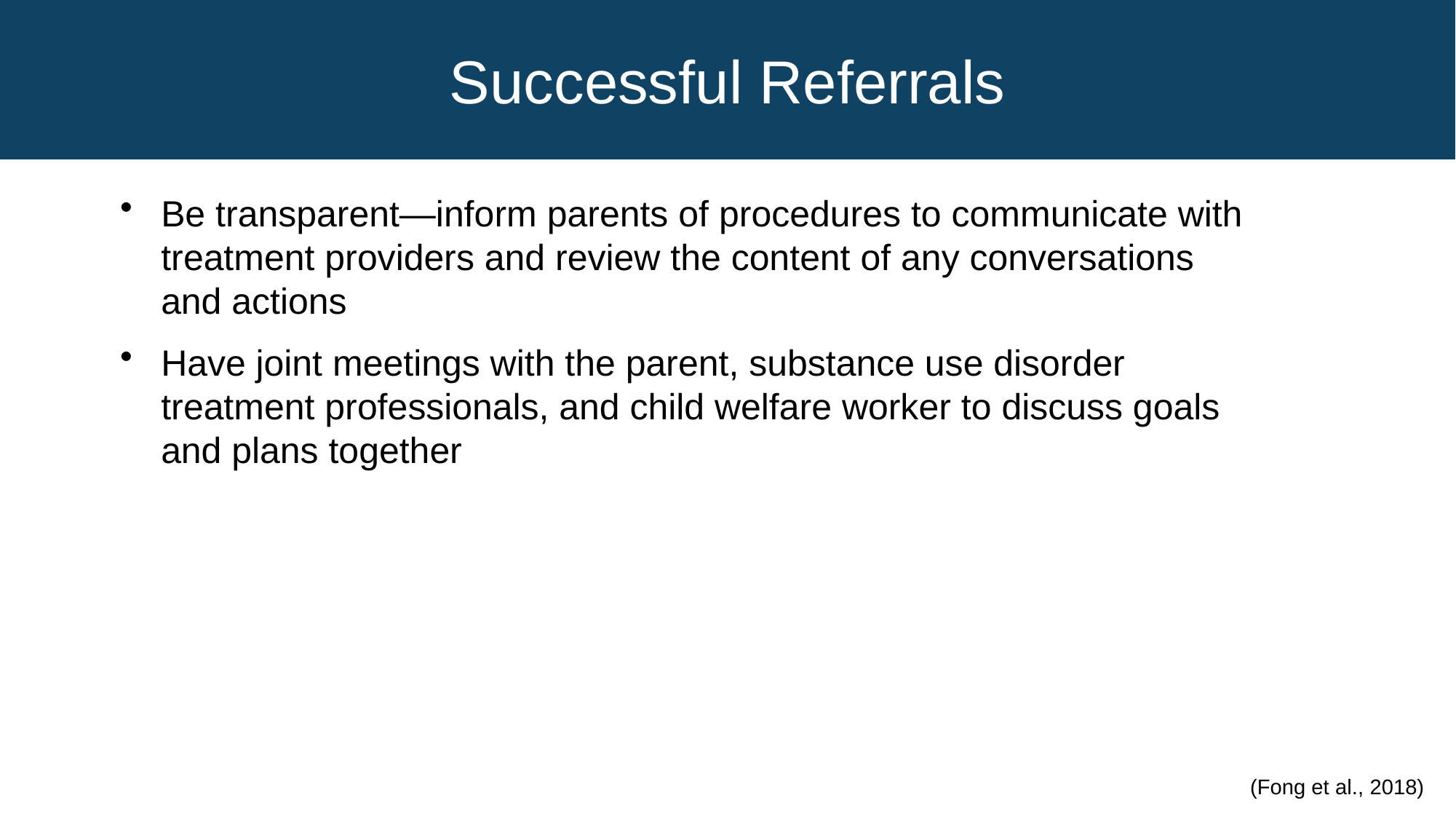

# Successful Referrals
Be transparent—inform parents of procedures to communicate with treatment providers and review the content of any conversations
and actions
Have joint meetings with the parent, substance use disorder treatment professionals, and child welfare worker to discuss goals and plans together

(Fong et al., 2018)